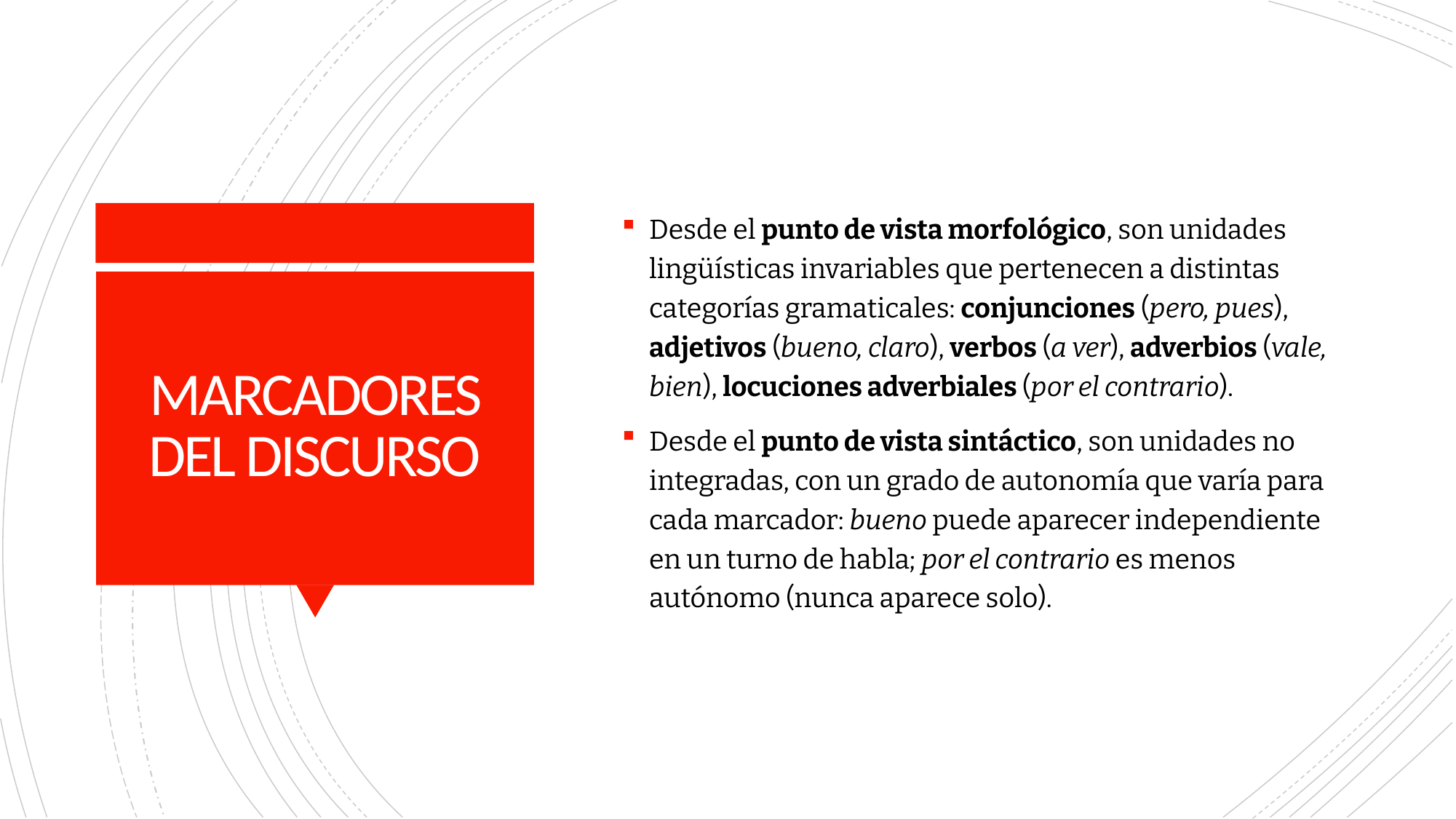

Desde el punto de vista morfológico, son unidades lingüísticas invariables que pertenecen a distintas categorías gramaticales: conjunciones (pero, pues), adjetivos (bueno, claro), verbos (a ver), adverbios (vale, bien), locuciones adverbiales (por el contrario).
Desde el punto de vista sintáctico, son unidades no integradas, con un grado de autonomía que varía para cada marcador: bueno puede aparecer independiente en un turno de habla; por el contrario es menos autónomo (nunca aparece solo).
# MARCADORES DEL DISCURSO